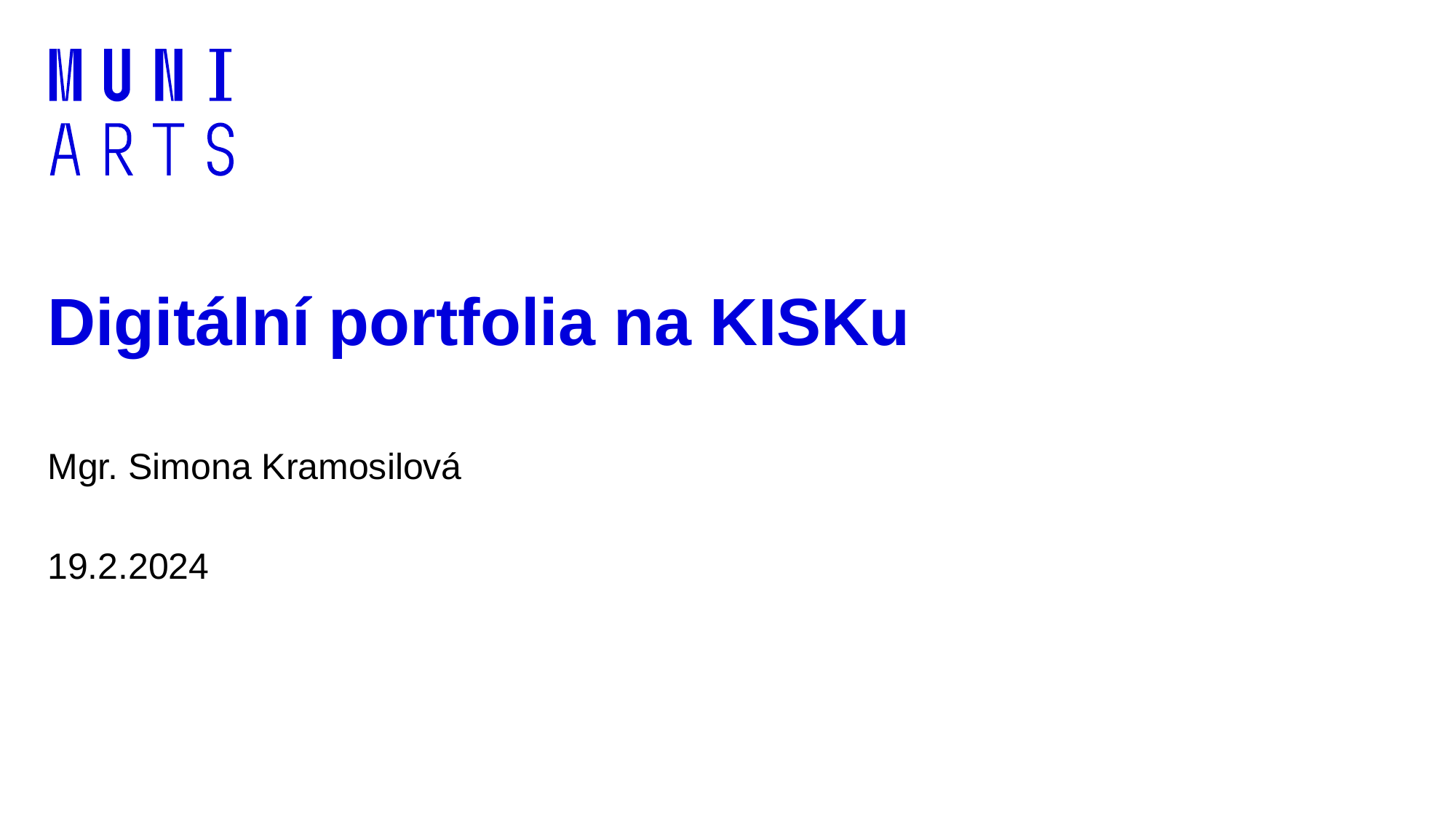

# Digitální portfolia na KISKu
Mgr. Simona Kramosilová

19.2.2024